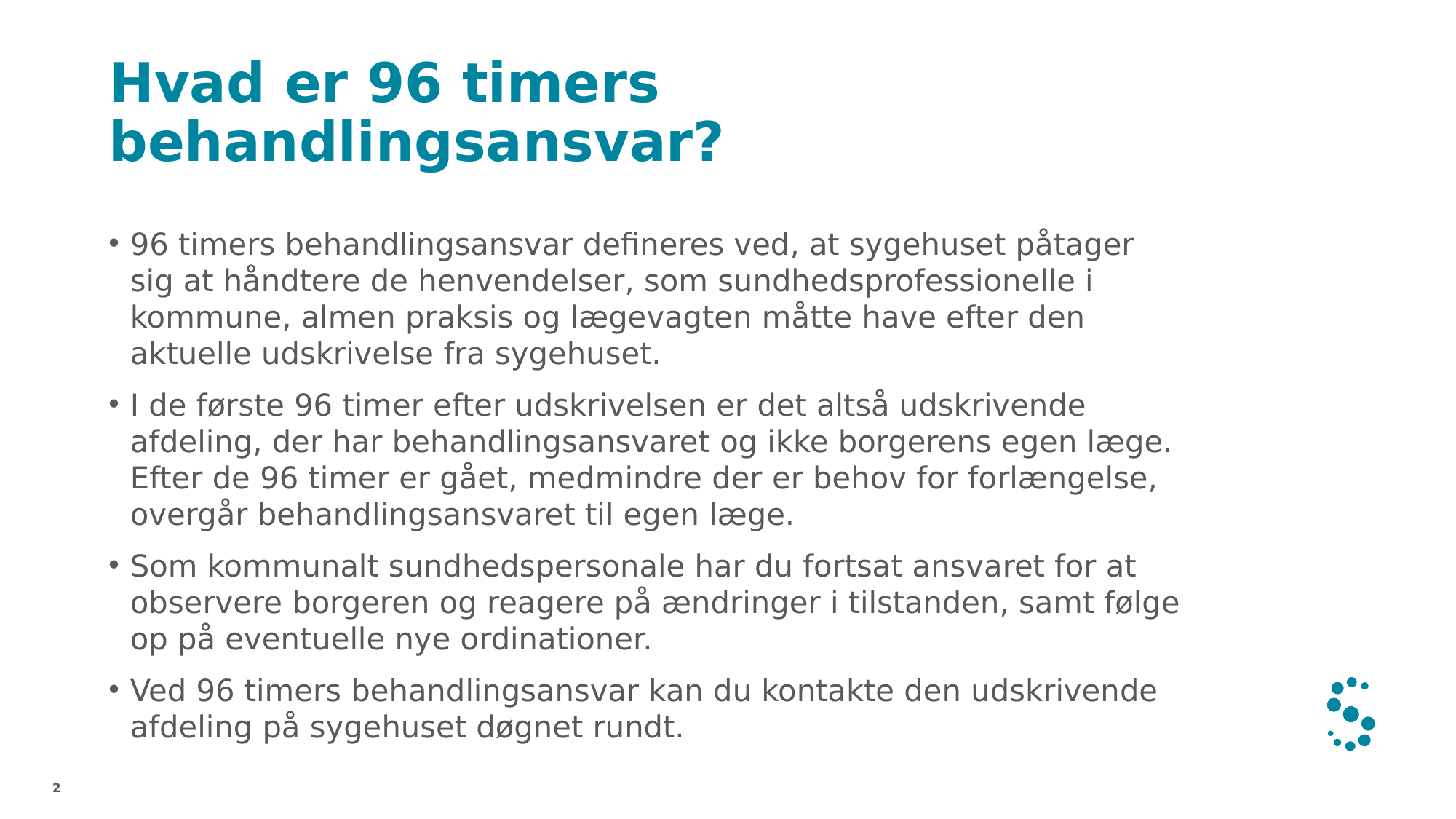

# Hvad er 96 timers behandlingsansvar?
96 timers behandlingsansvar defineres ved, at sygehuset påtager sig at håndtere de henvendelser, som sundhedsprofessionelle i kommune, almen praksis og lægevagten måtte have efter den aktuelle udskrivelse fra sygehuset.
I de første 96 timer efter udskrivelsen er det altså udskrivende afdeling, der har behandlingsansvaret og ikke borgerens egen læge. Efter de 96 timer er gået, medmindre der er behov for forlængelse, overgår behandlingsansvaret til egen læge.
Som kommunalt sundhedspersonale har du fortsat ansvaret for at observere borgeren og reagere på ændringer i tilstanden, samt følge op på eventuelle nye ordinationer.
Ved 96 timers behandlingsansvar kan du kontakte den udskrivende afdeling på sygehuset døgnet rundt.

2